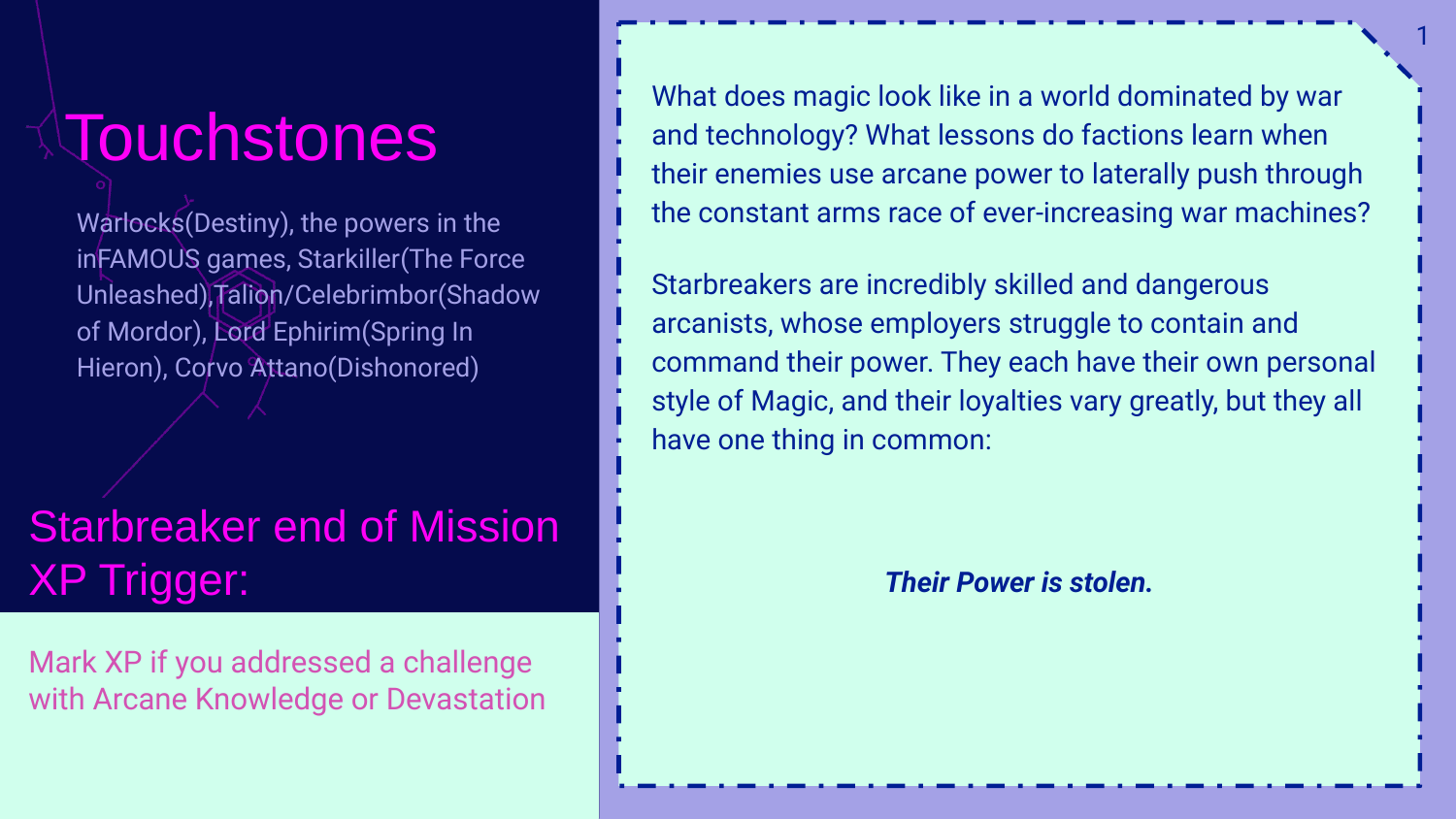

1

What does magic look like in a world dominated by war and technology? What lessons do factions learn when their enemies use arcane power to laterally push through the constant arms race of ever-increasing war machines?
Starbreakers are incredibly skilled and dangerous arcanists, whose employers struggle to contain and command their power. They each have their own personal style of Magic, and their loyalties vary greatly, but they all have one thing in common:

Their Power is stolen.
# Touchstones
Warlocks(Destiny), the powers in the inFAMOUS games, Starkiller(The Force Unleashed),Talion/Celebrimbor(Shadow of Mordor), Lord Ephirim(Spring In Hieron), Corvo Attano(Dishonored)
Starbreaker end of Mission XP Trigger:

Mark XP if you addressed a challenge with Arcane Knowledge or Devastation